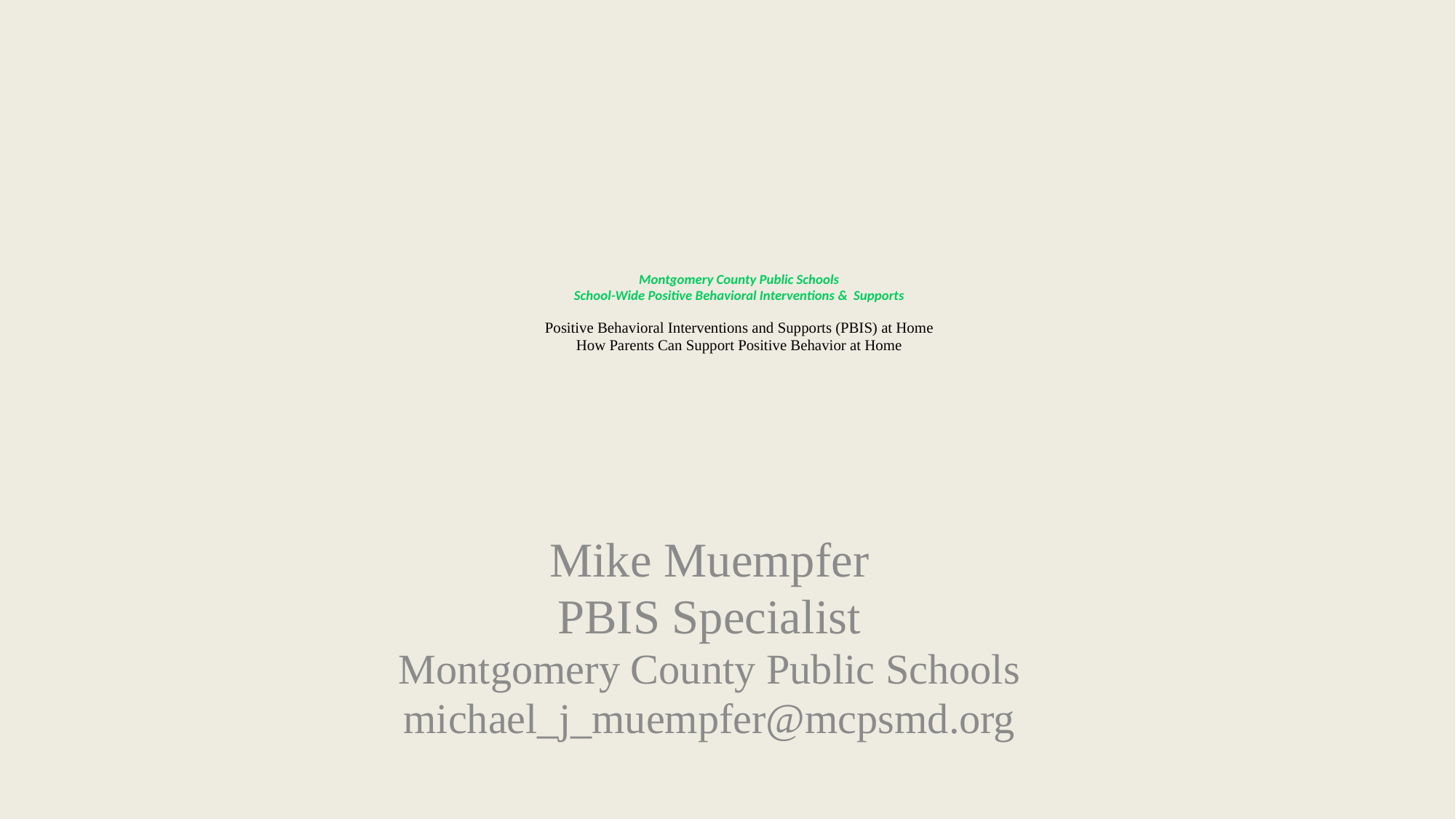

# Montgomery County Public Schools School-Wide Positive Behavioral Interventions &  Supports Positive Behavioral Interventions and Supports (PBIS) at Home How Parents Can Support Positive Behavior at Home
Mike Muempfer
PBIS Specialist
Montgomery County Public Schools
michael_j_muempfer@mcpsmd.org